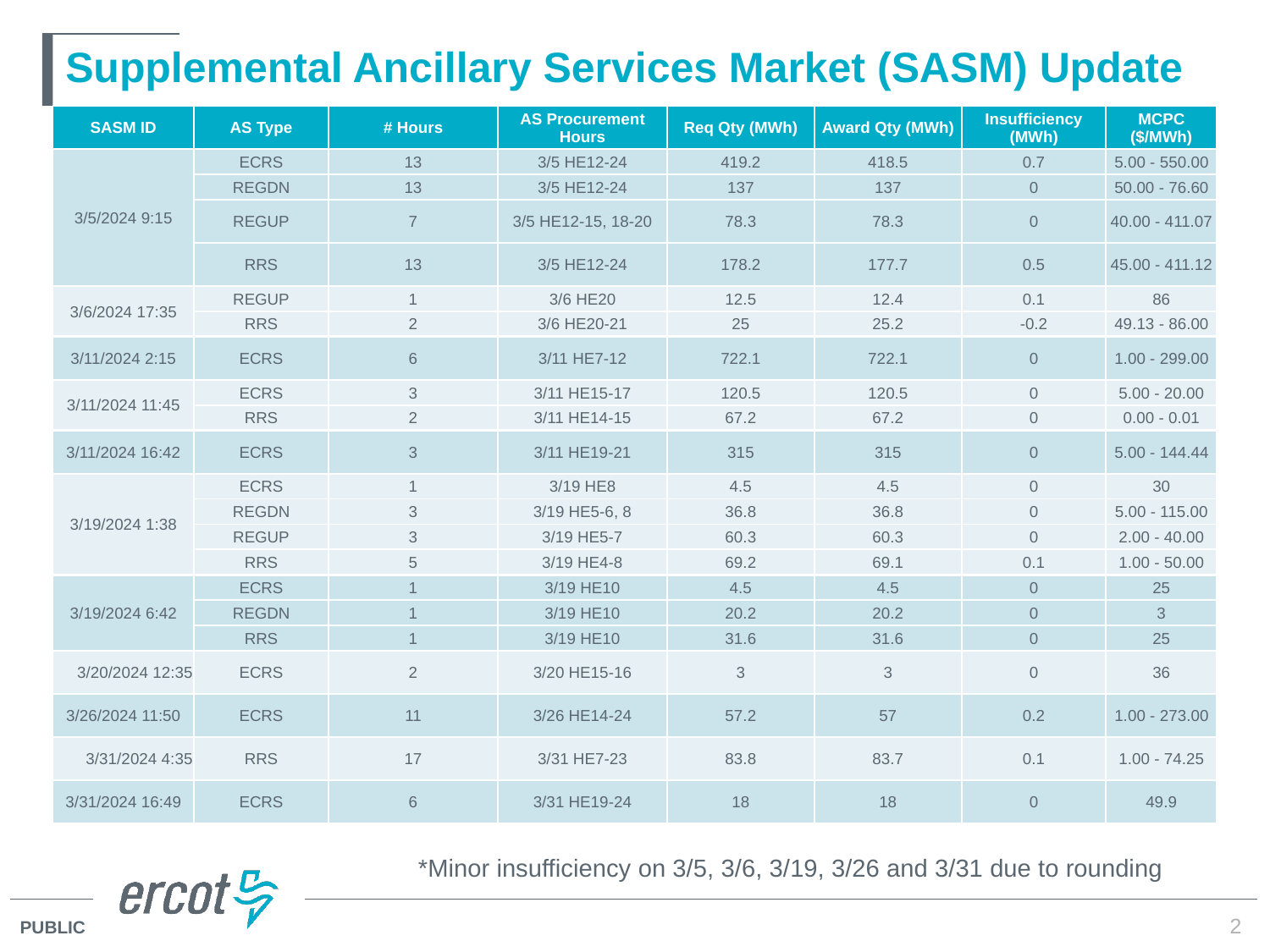

# Supplemental Ancillary Services Market (SASM) Update
| SASM ID | AS Type | # Hours | AS Procurement Hours | Req Qty (MWh) | Award Qty (MWh) | Insufficiency (MWh) | MCPC ($/MWh) |
| --- | --- | --- | --- | --- | --- | --- | --- |
| 3/5/2024 9:15 | ECRS | 13 | 3/5 HE12-24 | 419.2 | 418.5 | 0.7 | 5.00 - 550.00 |
|  | REGDN | 13 | 3/5 HE12-24 | 137 | 137 | 0 | 50.00 - 76.60 |
|  | REGUP | 7 | 3/5 HE12-15, 18-20 | 78.3 | 78.3 | 0 | 40.00 - 411.07 |
|  | RRS | 13 | 3/5 HE12-24 | 178.2 | 177.7 | 0.5 | 45.00 - 411.12 |
| 3/6/2024 17:35 | REGUP | 1 | 3/6 HE20 | 12.5 | 12.4 | 0.1 | 86 |
|  | RRS | 2 | 3/6 HE20-21 | 25 | 25.2 | -0.2 | 49.13 - 86.00 |
| 3/11/2024 2:15 | ECRS | 6 | 3/11 HE7-12 | 722.1 | 722.1 | 0 | 1.00 - 299.00 |
| 3/11/2024 11:45 | ECRS | 3 | 3/11 HE15-17 | 120.5 | 120.5 | 0 | 5.00 - 20.00 |
|  | RRS | 2 | 3/11 HE14-15 | 67.2 | 67.2 | 0 | 0.00 - 0.01 |
| 3/11/2024 16:42 | ECRS | 3 | 3/11 HE19-21 | 315 | 315 | 0 | 5.00 - 144.44 |
| 3/19/2024 1:38 | ECRS | 1 | 3/19 HE8 | 4.5 | 4.5 | 0 | 30 |
|  | REGDN | 3 | 3/19 HE5-6, 8 | 36.8 | 36.8 | 0 | 5.00 - 115.00 |
|  | REGUP | 3 | 3/19 HE5-7 | 60.3 | 60.3 | 0 | 2.00 - 40.00 |
|  | RRS | 5 | 3/19 HE4-8 | 69.2 | 69.1 | 0.1 | 1.00 - 50.00 |
| 3/19/2024 6:42 | ECRS | 1 | 3/19 HE10 | 4.5 | 4.5 | 0 | 25 |
|  | REGDN | 1 | 3/19 HE10 | 20.2 | 20.2 | 0 | 3 |
|  | RRS | 1 | 3/19 HE10 | 31.6 | 31.6 | 0 | 25 |
| 3/20/2024 12:35 | ECRS | 2 | 3/20 HE15-16 | 3 | 3 | 0 | 36 |
| 3/26/2024 11:50 | ECRS | 11 | 3/26 HE14-24 | 57.2 | 57 | 0.2 | 1.00 - 273.00 |
| 3/31/2024 4:35 | RRS | 17 | 3/31 HE7-23 | 83.8 | 83.7 | 0.1 | 1.00 - 74.25 |
| 3/31/2024 16:49 | ECRS | 6 | 3/31 HE19-24 | 18 | 18 | 0 | 49.9 |
*Minor insufficiency on 3/5, 3/6, 3/19, 3/26 and 3/31 due to rounding
2